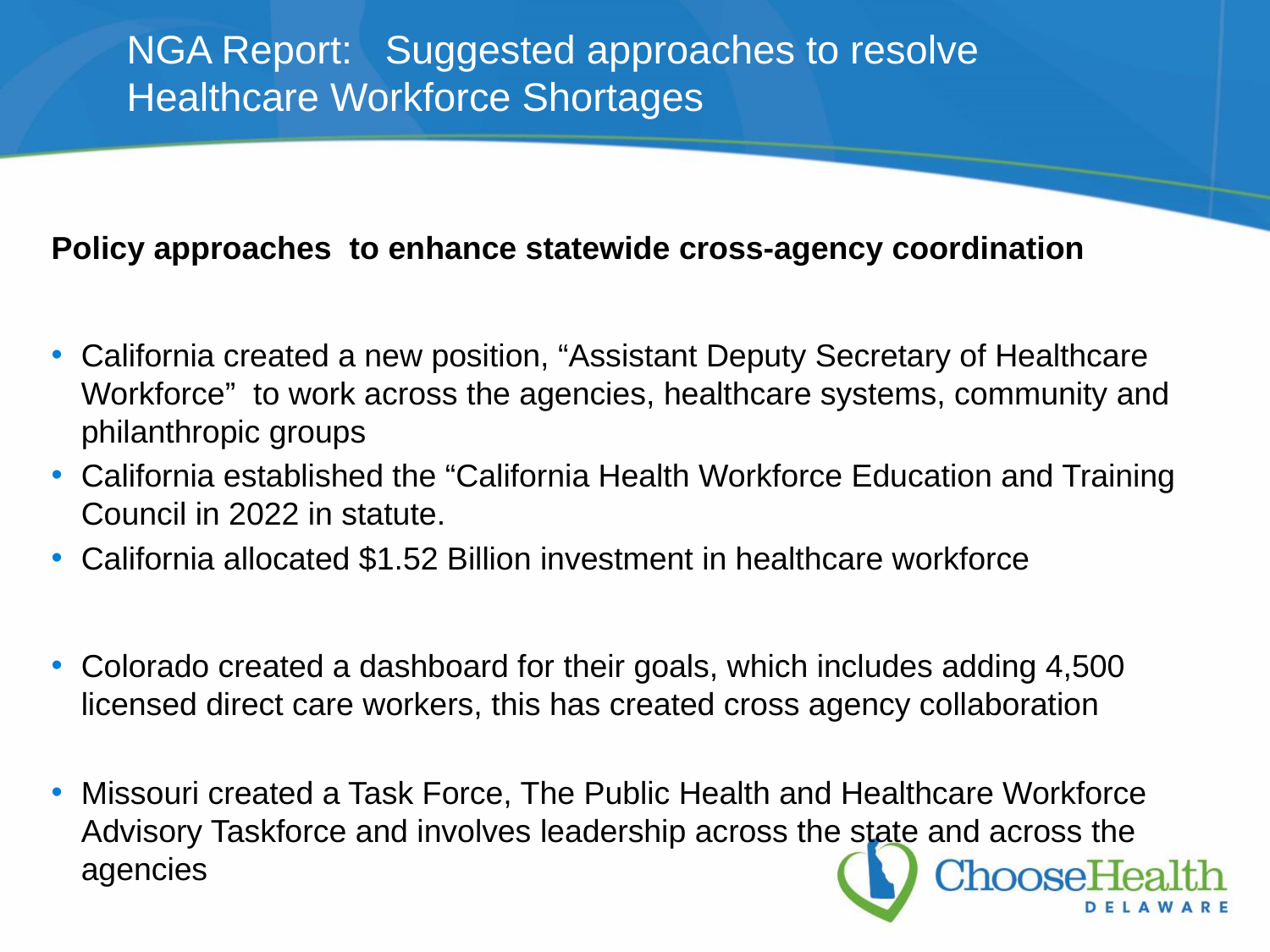

# NGA Report:   Suggested approaches to resolve  											Healthcare Workforce Shortages
Policy approaches  to enhance statewide cross-agency coordination

California created a new position, “Assistant Deputy Secretary of Healthcare Workforce”  to work across the agencies, healthcare systems, community and philanthropic groups
California established the “California Health Workforce Education and Training Council in 2022 in statute.
California allocated $1.52 Billion investment in healthcare workforce

Colorado created a dashboard for their goals, which includes adding 4,500 licensed direct care workers, this has created cross agency collaboration

Missouri created a Task Force, The Public Health and Healthcare Workforce Advisory Taskforce and involves leadership across the state and across the agencies

44